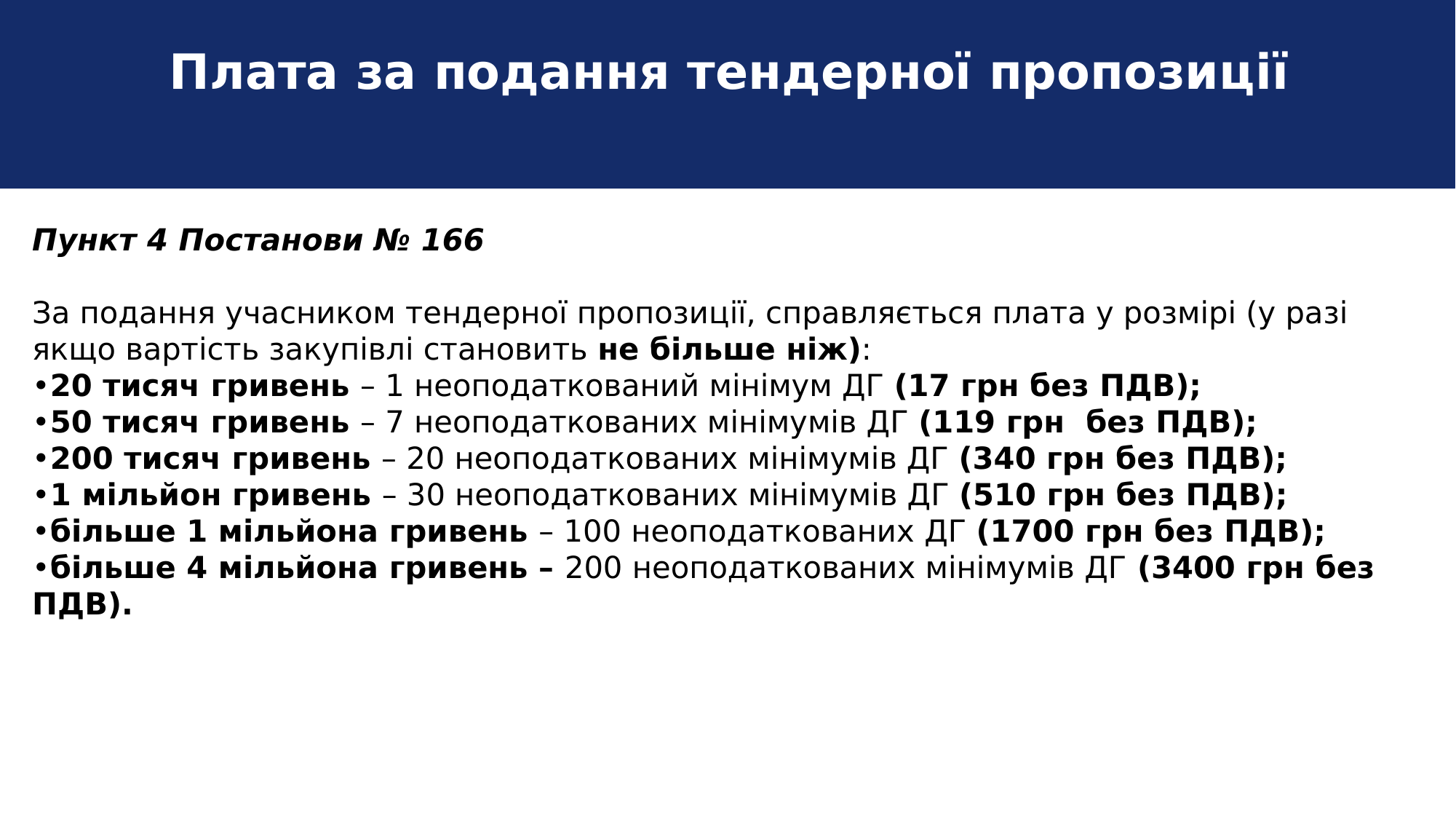

Плата за подання тендерної пропозиції
Пункт 4 Постанови № 166
За подання учасником тендерної пропозиції, справляється плата у розмірі (у разі
якщо вартість закупівлі становить не більше ніж):
•20 тисяч гривень – 1 неоподаткований мінімум ДГ (17 грн без ПДВ);
•50 тисяч гривень – 7 неоподаткованих мінімумів ДГ (119 грн  без ПДВ);
•200 тисяч гривень – 20 неоподаткованих мінімумів ДГ (340 грн без ПДВ);
•1 мільйон гривень – 30 неоподаткованих мінімумів ДГ (510 грн без ПДВ);
•більше 1 мільйона гривень – 100 неоподаткованих ДГ (1700 грн без ПДВ);
•більше 4 мільйона гривень – 200 неоподаткованих мінімумів ДГ (3400 грн без ПДВ).